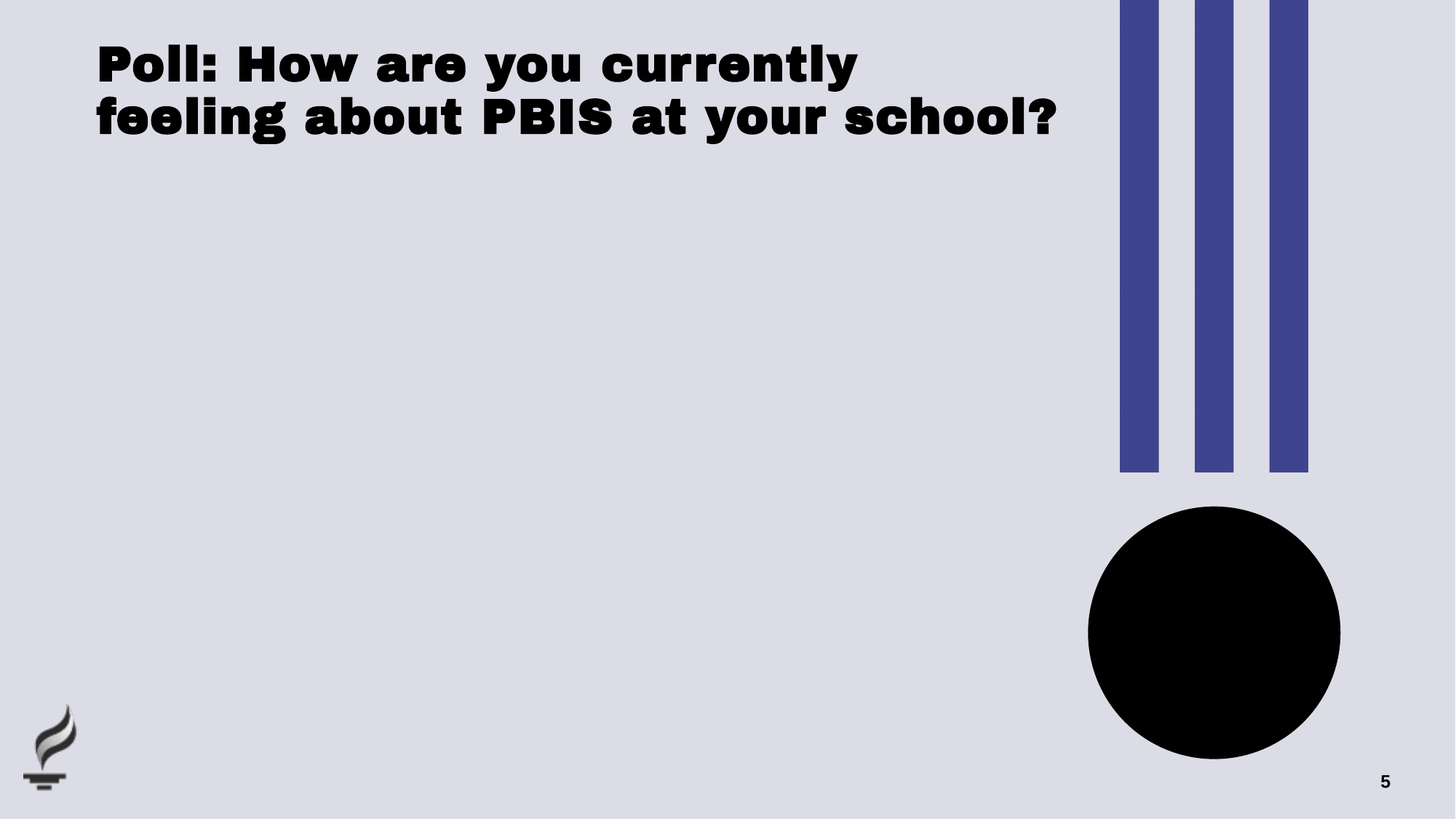

# Poll: How are you currently feeling about PBIS at your school?
5